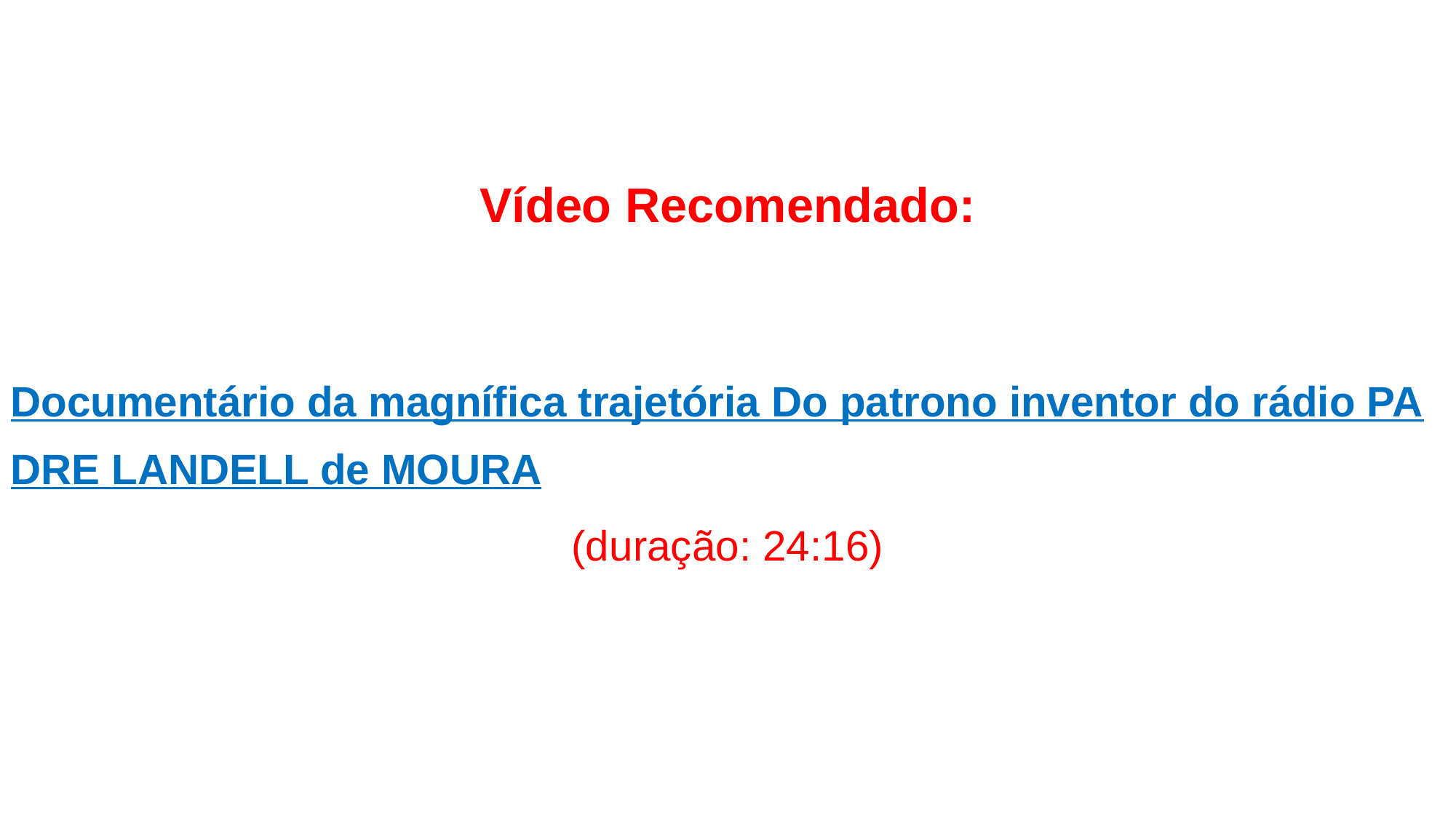

Vídeo Recomendado:

Documentário da magnífica trajetória Do patrono inventor do rádio PADRE LANDELL de MOURA
(duração: 24:16)